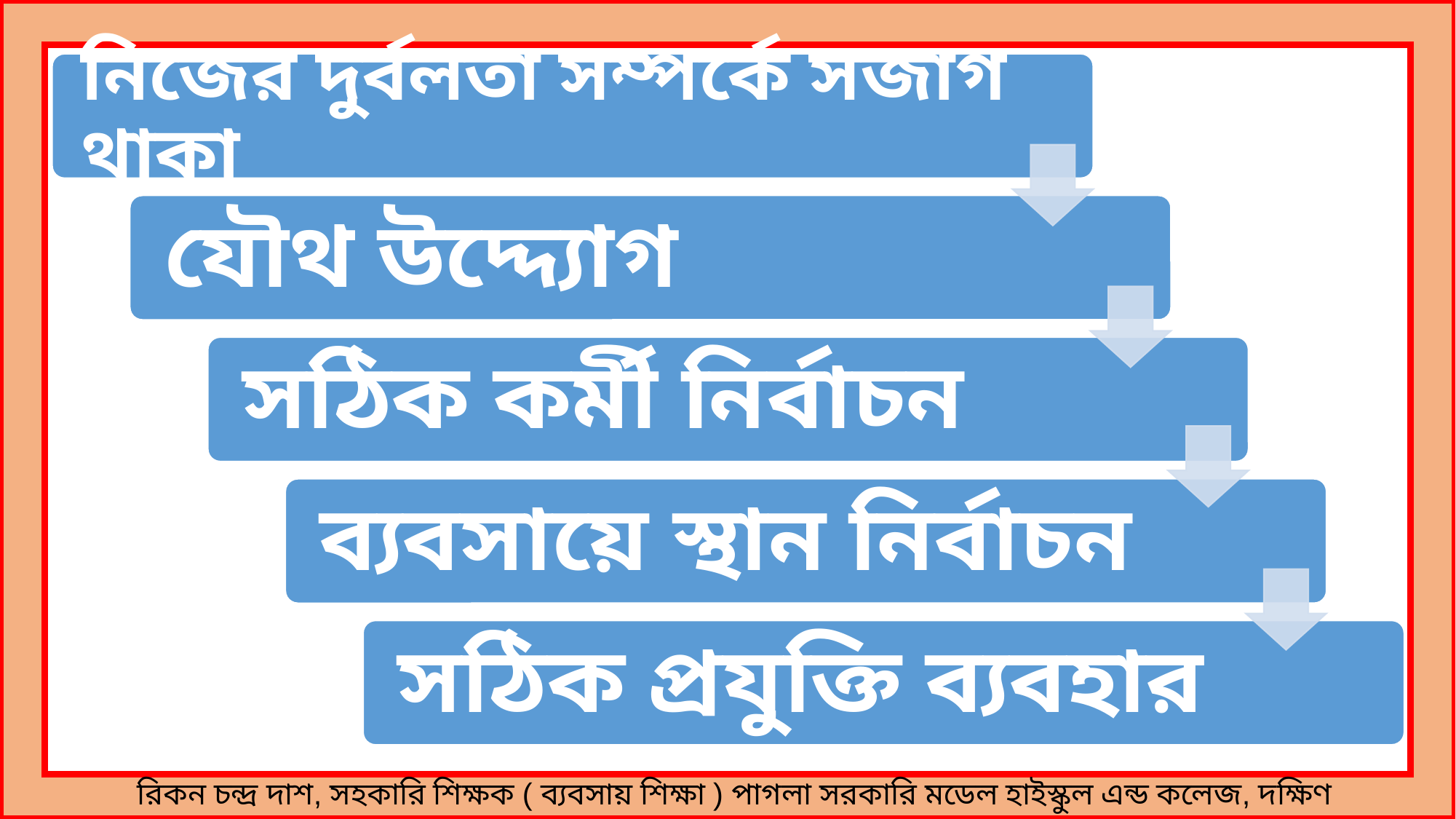

নিজের দুর্বলতা সম্পর্কে সজাগ থাকা
যৌথ উদ্দ্যোগ
সঠিক কর্মী নির্বাচন
ব্যবসায়ে স্থান নির্বাচন
সঠিক প্রযুক্তি ব্যবহার